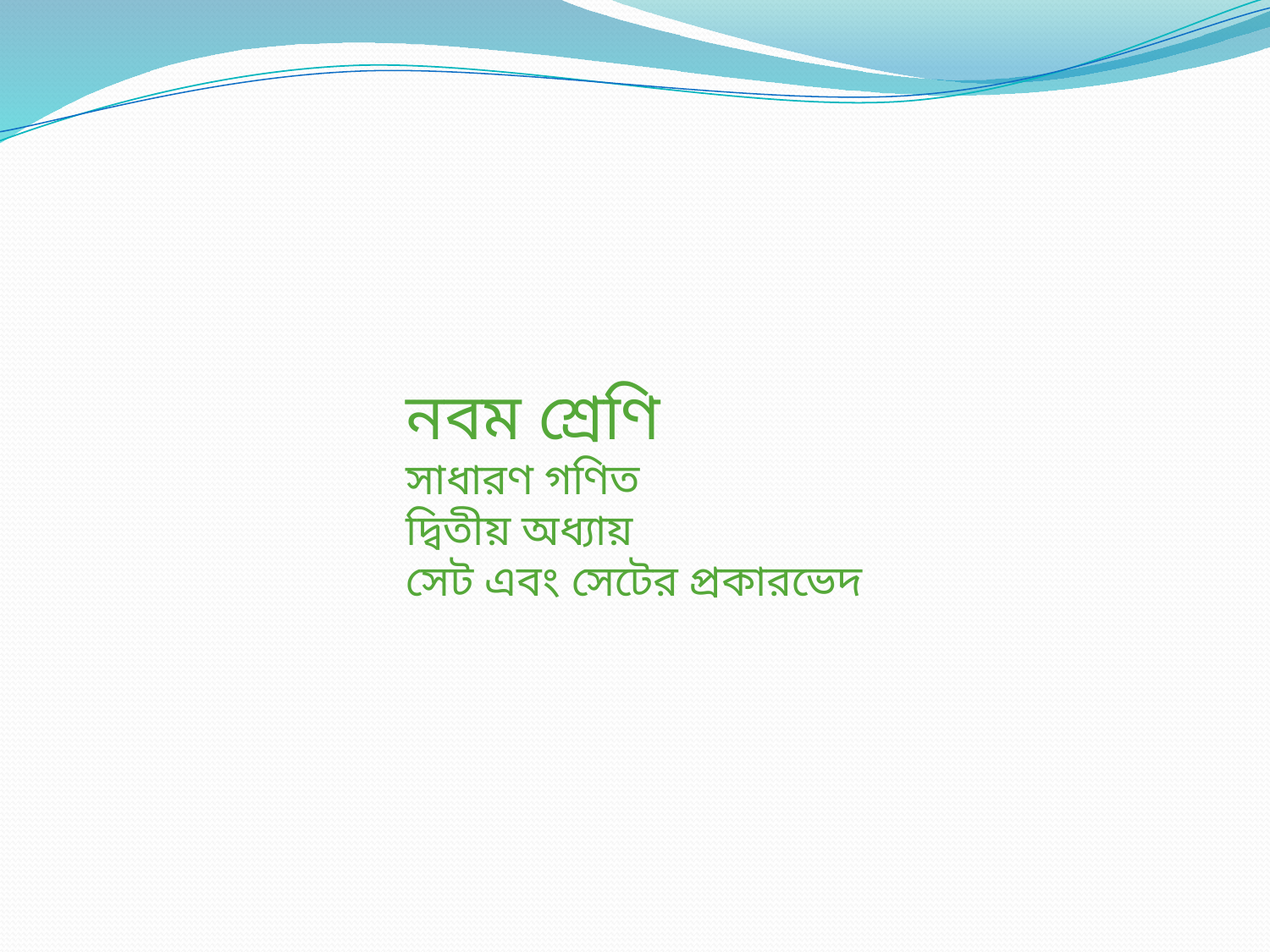

নবম শ্রেণি
সাধারণ গণিত
দ্বিতীয় অধ্যায়
সেট এবং সেটের প্রকারভেদ